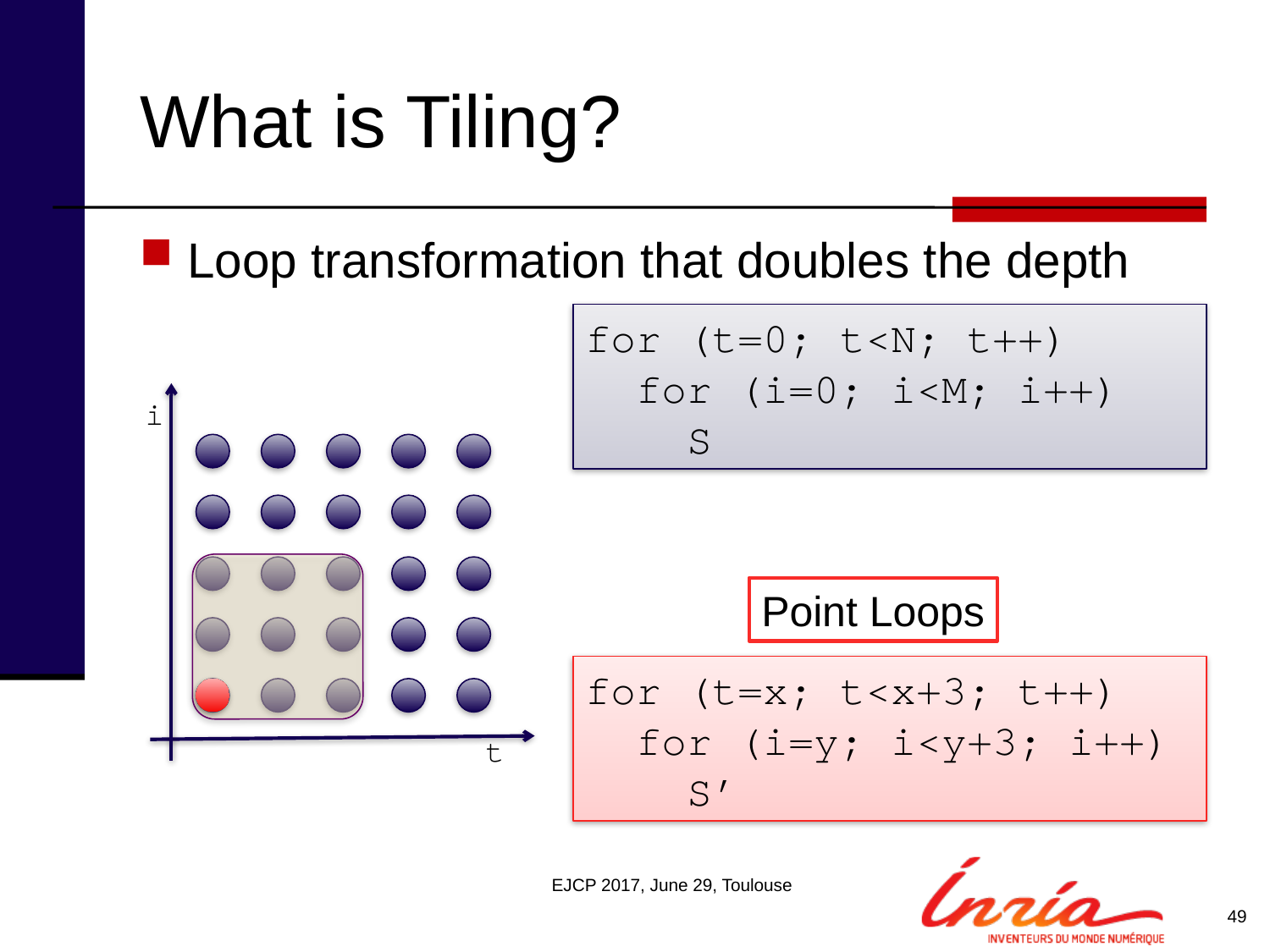

# What is Tiling?
Loop transformation that doubles the depth
for (t=0; t<N; t++)
  for (i=0; i<M; i++)
    S
i

t

Point Loops
for (t=x; t<x+3; t++)
  for (i=y; i<y+3; i++)
    S’

EJCP 2017, June 29, Toulouse
49